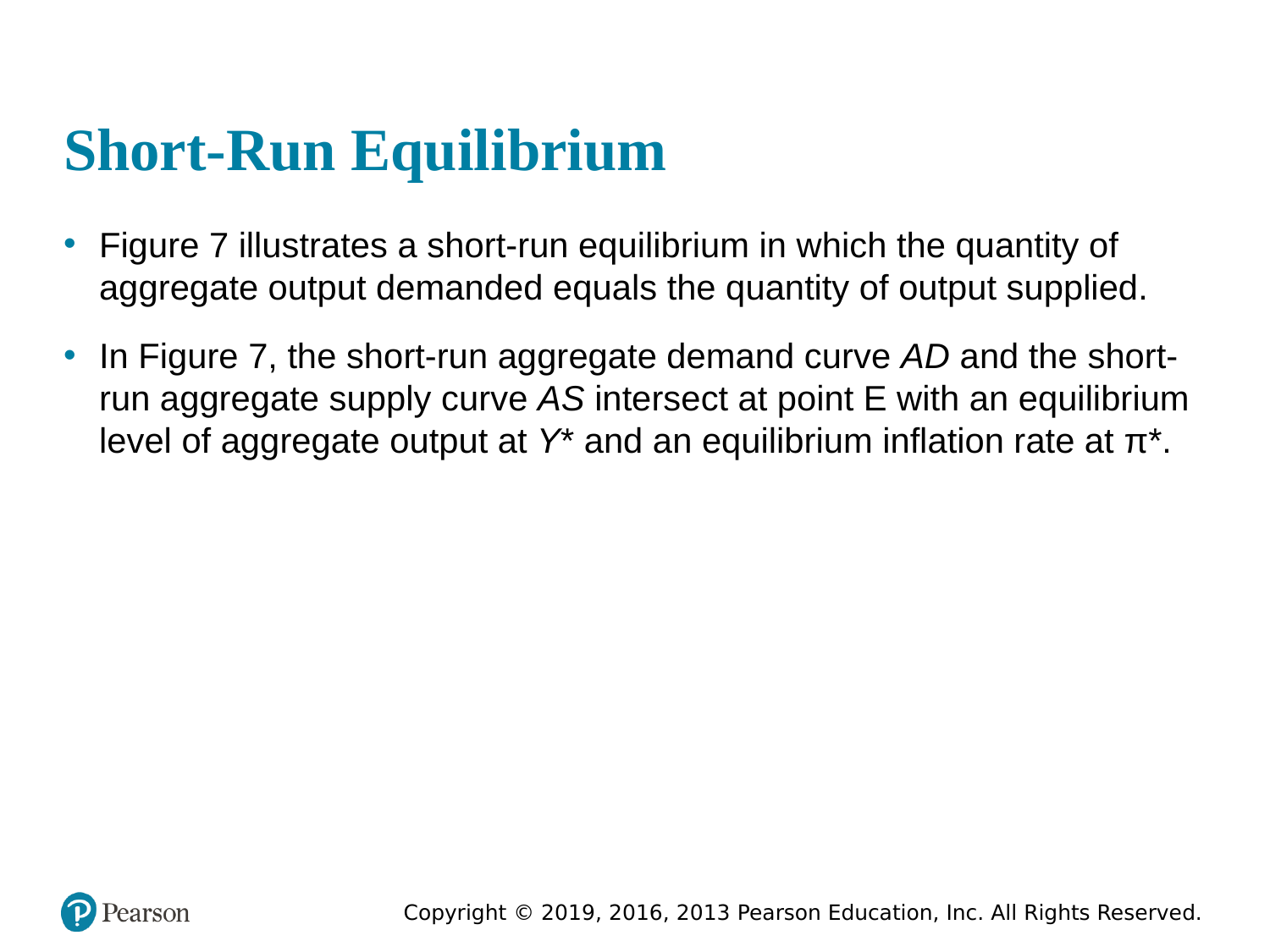

# Short-Run Equilibrium
Figure 7 illustrates a short-run equilibrium in which the quantity of aggregate output demanded equals the quantity of output supplied.
In Figure 7, the short-run aggregate demand curve AD and the short-run aggregate supply curve AS intersect at point E with an equilibrium level of aggregate output at Y* and an equilibrium inflation rate at π*.